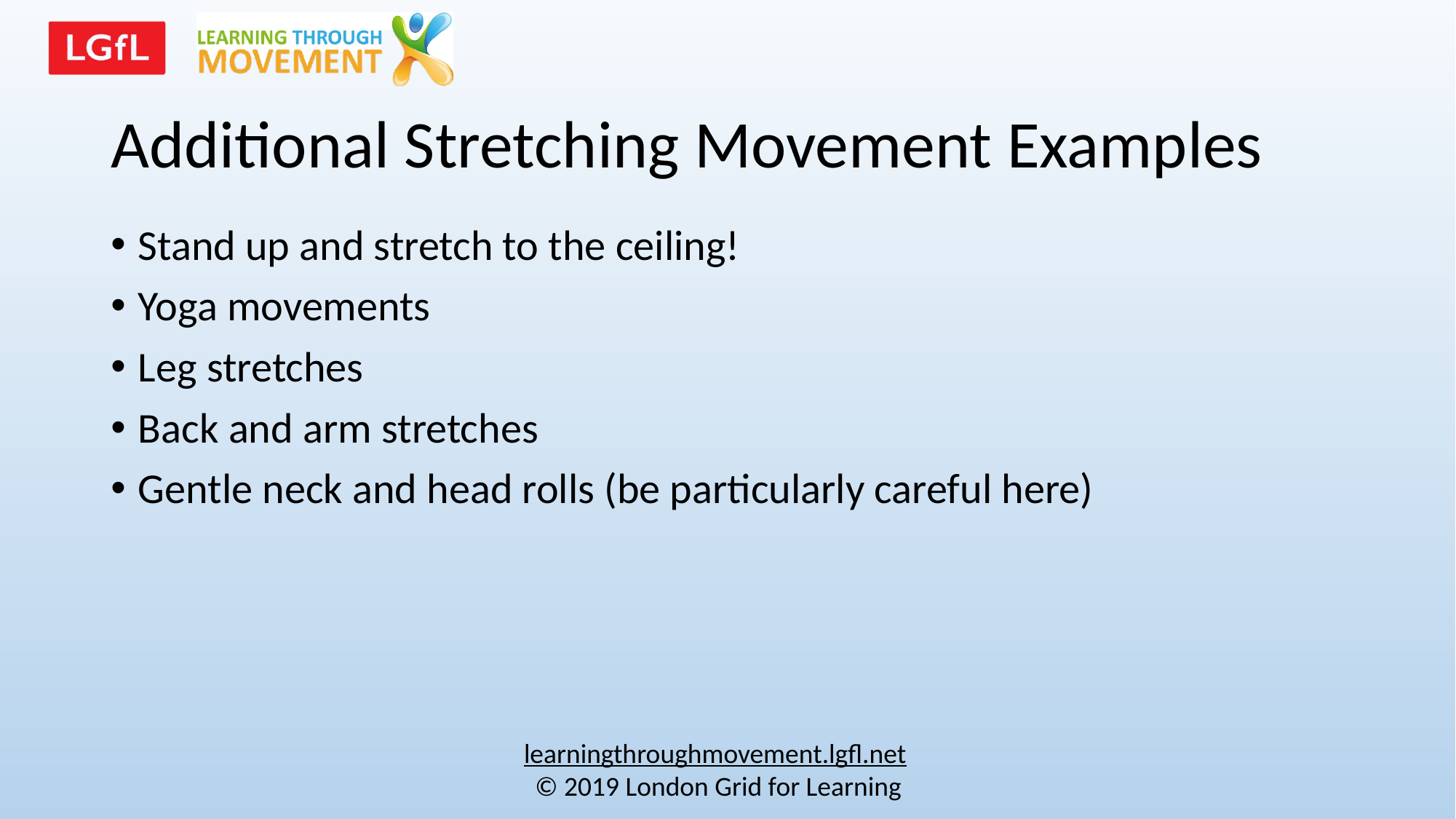

# Additional Stretching Movement Examples
Stand up and stretch to the ceiling!
Yoga movements
Leg stretches
Back and arm stretches
Gentle neck and head rolls (be particularly careful here)